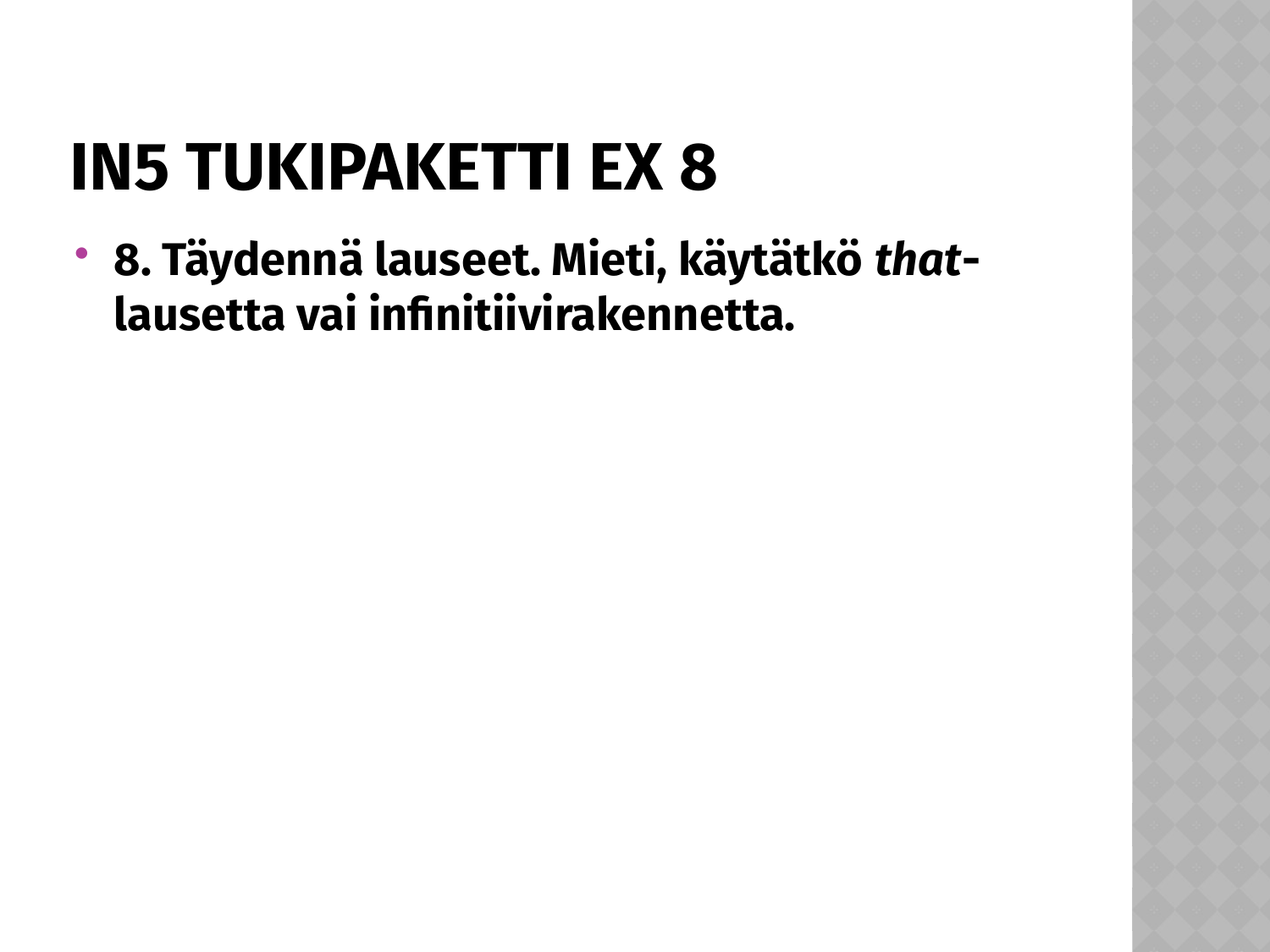

# IN5 Tukipaketti Ex 8
8. Täydennä lauseet. Mieti, käytätkö that-lausetta vai infinitiivirakennetta.